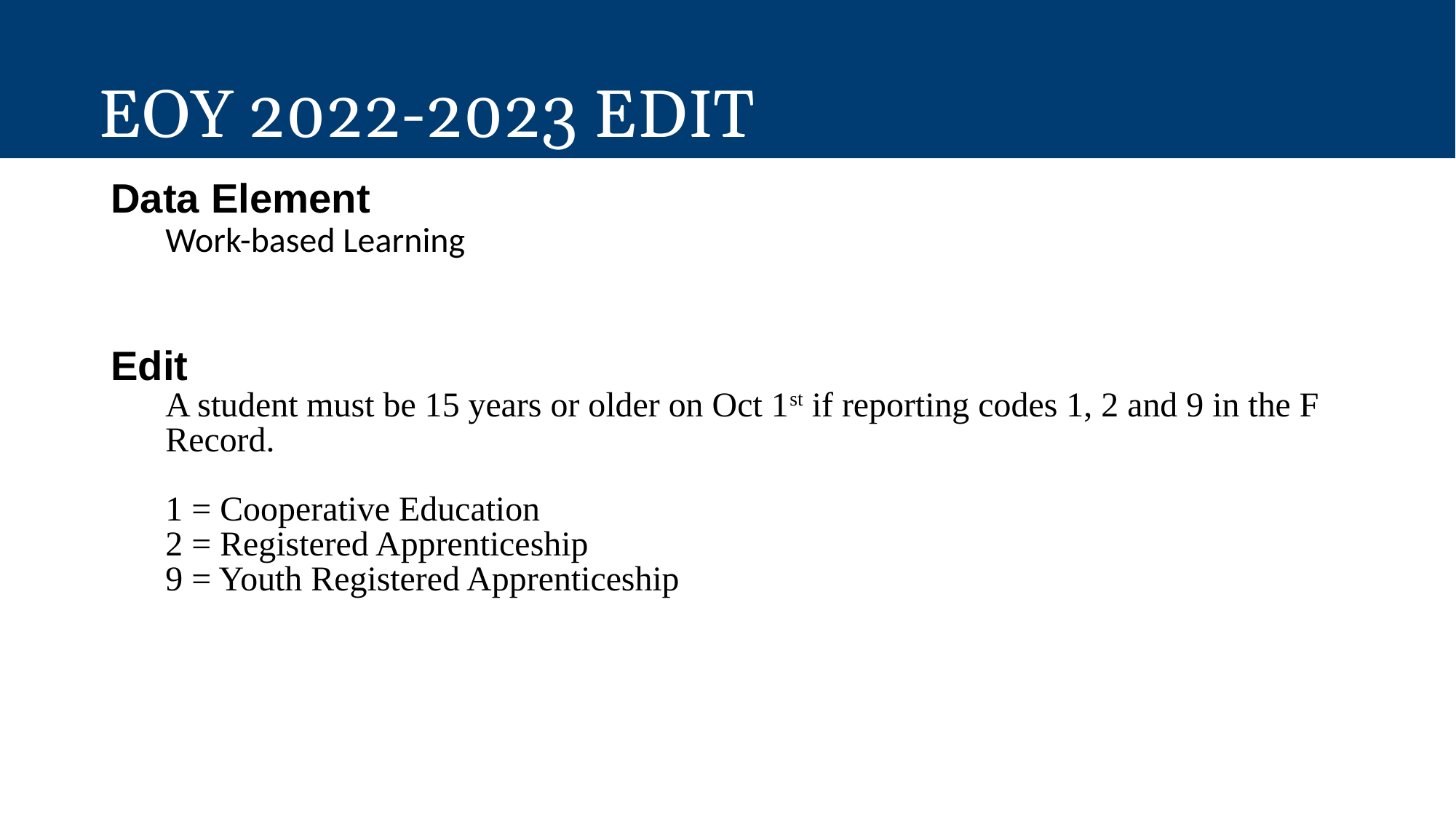

EOY 2022-2023 Edit
Data Element
Work-based Learning

Edit
A student must be 15 years or older on Oct 1st if reporting codes 1, 2 and 9 in the F Record.

1 = Cooperative Education
2 = Registered Apprenticeship
9 = Youth Registered Apprenticeship